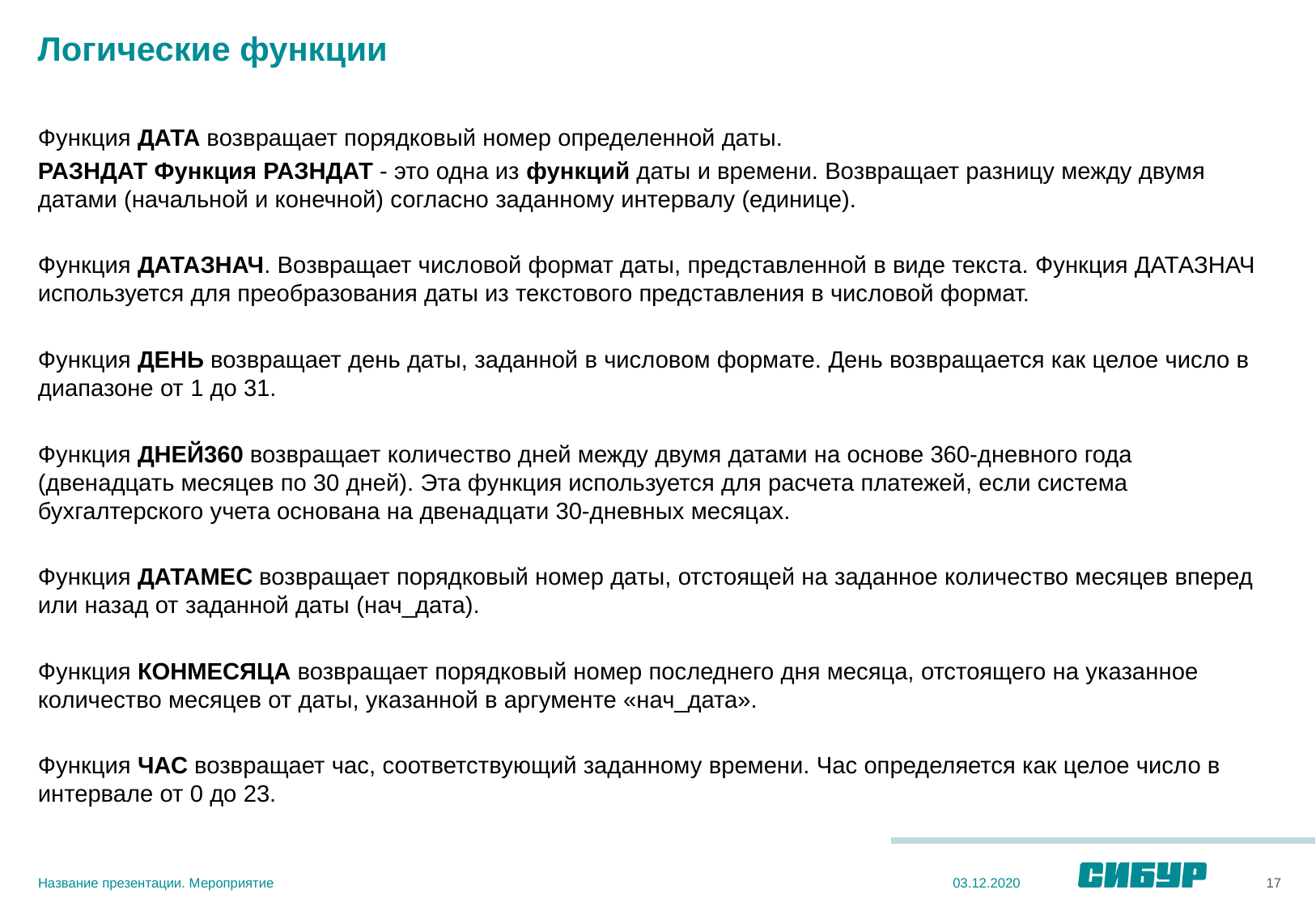

# Логические функции
Функция ДАТА возвращает порядковый номер определенной даты.
РАЗНДАТ Функция РАЗНДАТ - это одна из функций даты и времени. Возвращает разницу между двумя датами (начальной и конечной) согласно заданному интервалу (единице).

Функция ДАТАЗНАЧ. Возвращает числовой формат даты, представленной в виде текста. Функция ДАТАЗНАЧ используется для преобразования даты из текстового представления в числовой формат.

Функция ДЕНЬ возвращает день даты, заданной в числовом формате. День возвращается как целое число в диапазоне от 1 до 31.

Функция ДНЕЙ360 возвращает количество дней между двумя датами на основе 360-дневного года (двенадцать месяцев по 30 дней). Эта функция используется для расчета платежей, если система бухгалтерского учета основана на двенадцати 30-дневных месяцах.

Функция ДАТАМЕС возвращает порядковый номер даты, отстоящей на заданное количество месяцев вперед или назад от заданной даты (нач_дата).

Функция КОНМЕСЯЦА возвращает порядковый номер последнего дня месяца, отстоящего на указанное количество месяцев от даты, указанной в аргументе «нач_дата».

Функция ЧАС возвращает час, соответствующий заданному времени. Час определяется как целое число в интервале от 0 до 23.
Название презентации. Мероприятие
17
03.12.2020